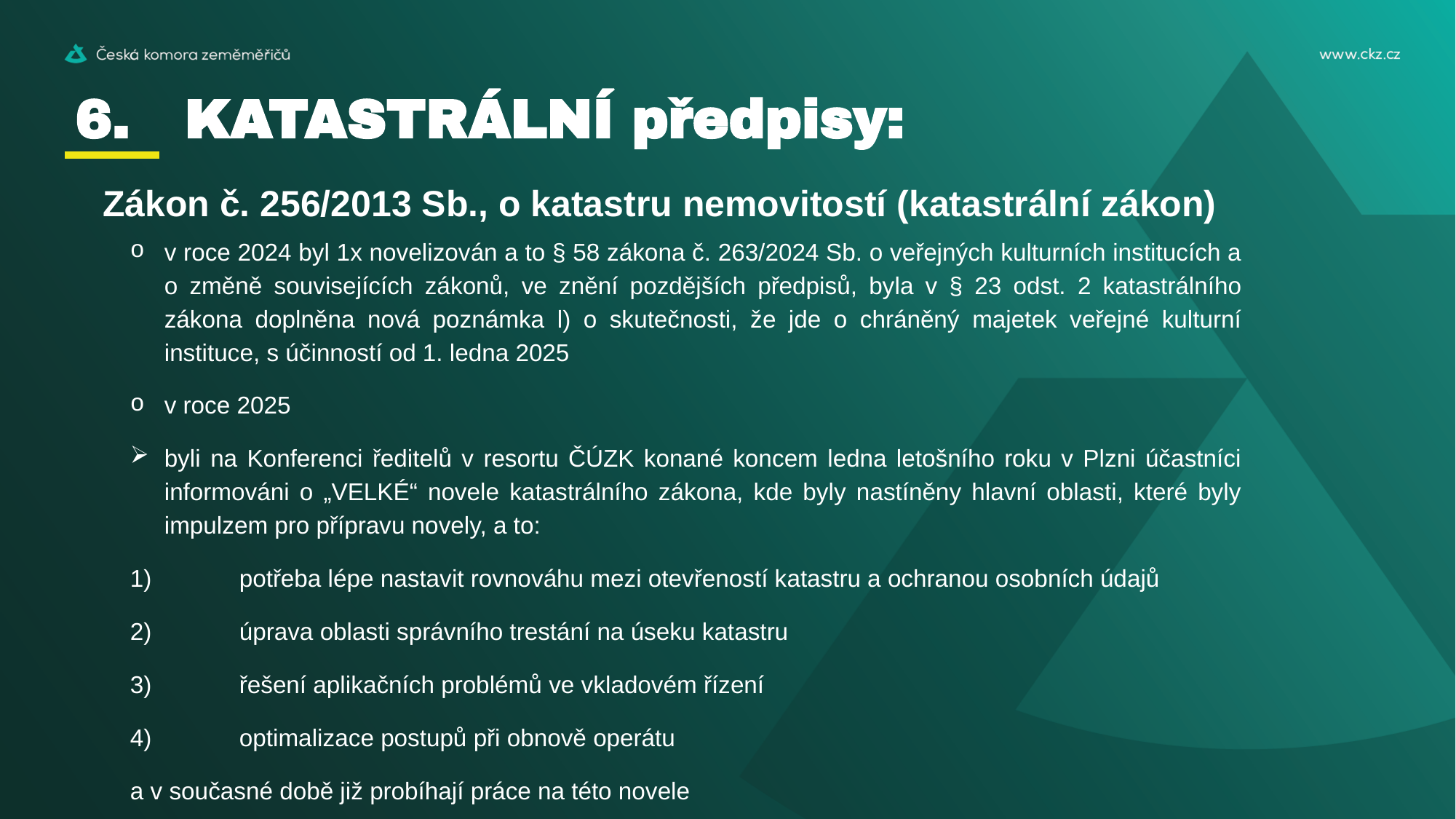

# 6.	KATASTRÁLNÍ předpisy:
Zákon č. 256/2013 Sb., o katastru nemovitostí (katastrální zákon)
v roce 2024 byl 1x novelizován a to § 58 zákona č. 263/2024 Sb. o veřejných kulturních institucích a o změně souvisejících zákonů, ve znění pozdějších předpisů, byla v § 23 odst. 2 katastrálního zákona doplněna nová poznámka l) o skutečnosti, že jde o chráněný majetek veřejné kulturní instituce, s účinností od 1. ledna 2025
v roce 2025
byli na Konferenci ředitelů v resortu ČÚZK konané koncem ledna letošního roku v Plzni účastníci informováni o „VELKÉ“ novele katastrálního zákona, kde byly nastíněny hlavní oblasti, které byly impulzem pro přípravu novely, a to:
1)	potřeba lépe nastavit rovnováhu mezi otevřeností katastru a ochranou osobních údajů
2)	úprava oblasti správního trestání na úseku katastru
3)	řešení aplikačních problémů ve vkladovém řízení
4)	optimalizace postupů při obnově operátu
a v současné době již probíhají práce na této novele